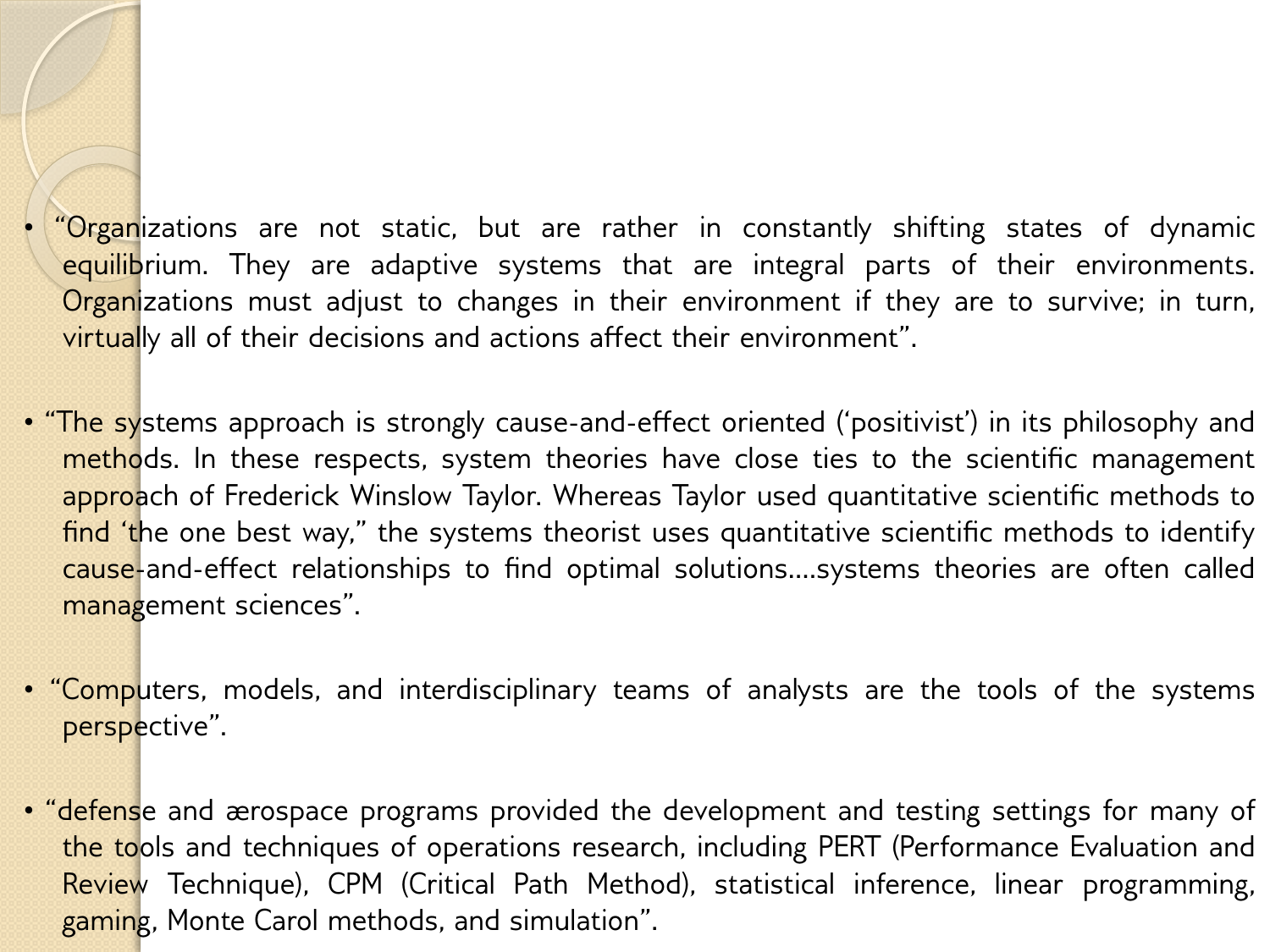

#
• “Organizations are not static, but are rather in constantly shifting states of dynamic equilibrium. They are adaptive systems that are integral parts of their environments. Organizations must adjust to changes in their environment if they are to survive; in turn, virtually all of their decisions and actions affect their environment”.

• “The systems approach is strongly cause-and-effect oriented (‘positivist’) in its philosophy and methods. In these respects, system theories have close ties to the scientific management approach of Frederick Winslow Taylor. Whereas Taylor used quantitative scientific methods to find ‘the one best way,” the systems theorist uses quantitative scientific methods to identify cause-and-effect relationships to find optimal solutions….systems theories are often called management sciences”.

• “Computers, models, and interdisciplinary teams of analysts are the tools of the systems perspective”.

• “defense and aerospace programs provided the development and testing settings for many of the tools and techniques of operations research, including PERT (Performance Evaluation and Review Technique), CPM (Critical Path Method), statistical inference, linear programming, gaming, Monte Carol methods, and simulation”.